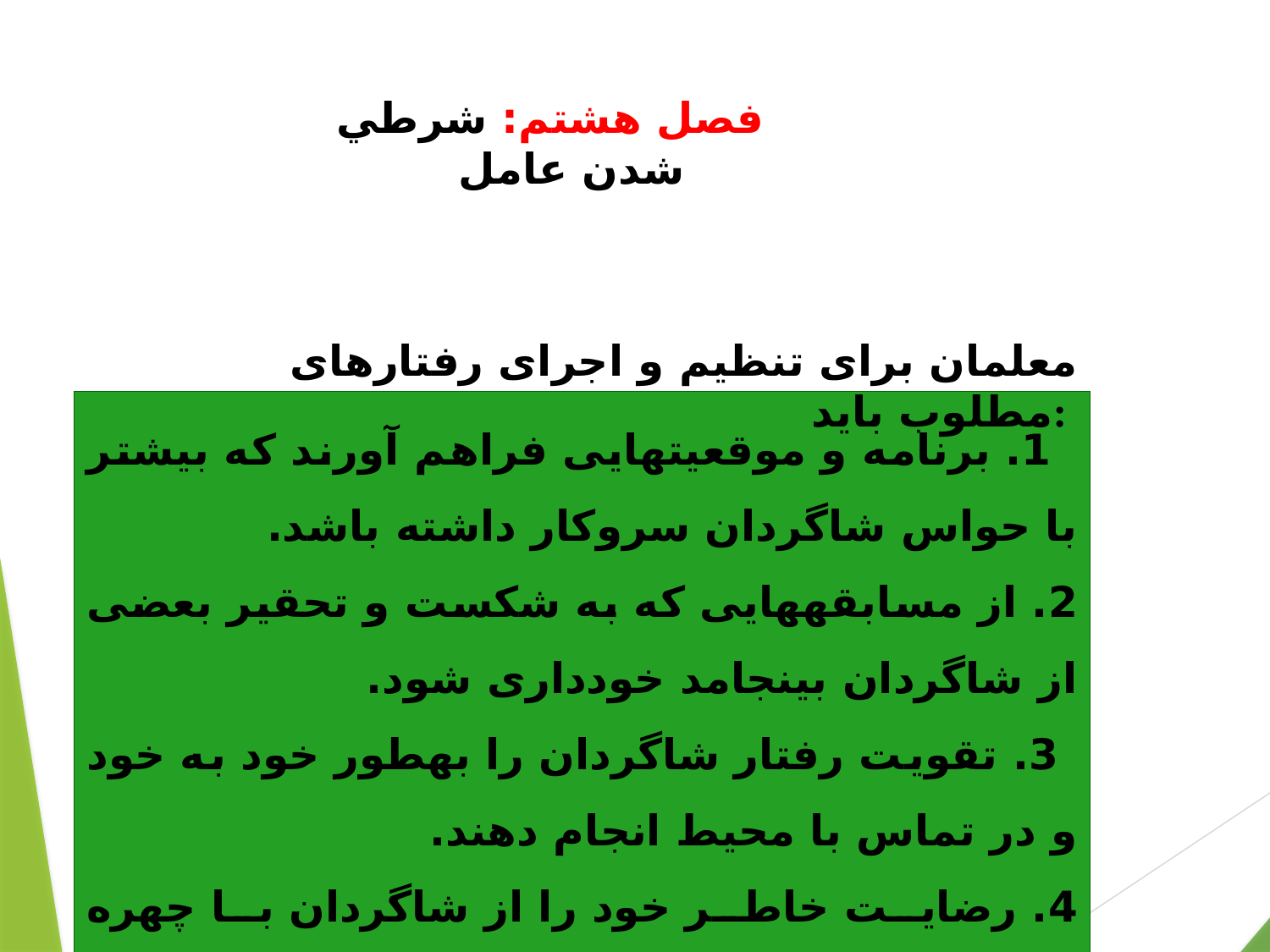

# فصل هشتم: شرطي شدن عامل
آموزش برنامه اي
معلمان براى تنظيم و اجراى رفتارهاى مطلوب بايد:
  1. برنامه و موقعيتهايى فراهم آورند كه بيشتر با حواس شاگردان سروكار داشته باشد.
2. از مسابقه‏هايى كه به شكست و تحقير بعضى از شاگردان بينجامد خوددارى شود.
 3. تقويت رفتار شاگردان را به‏طور خود به خود و در تماس با محيط انجام دهند.
4. رضايت خاطر خود را از شاگردان با چهره گشاده نشان دهند.